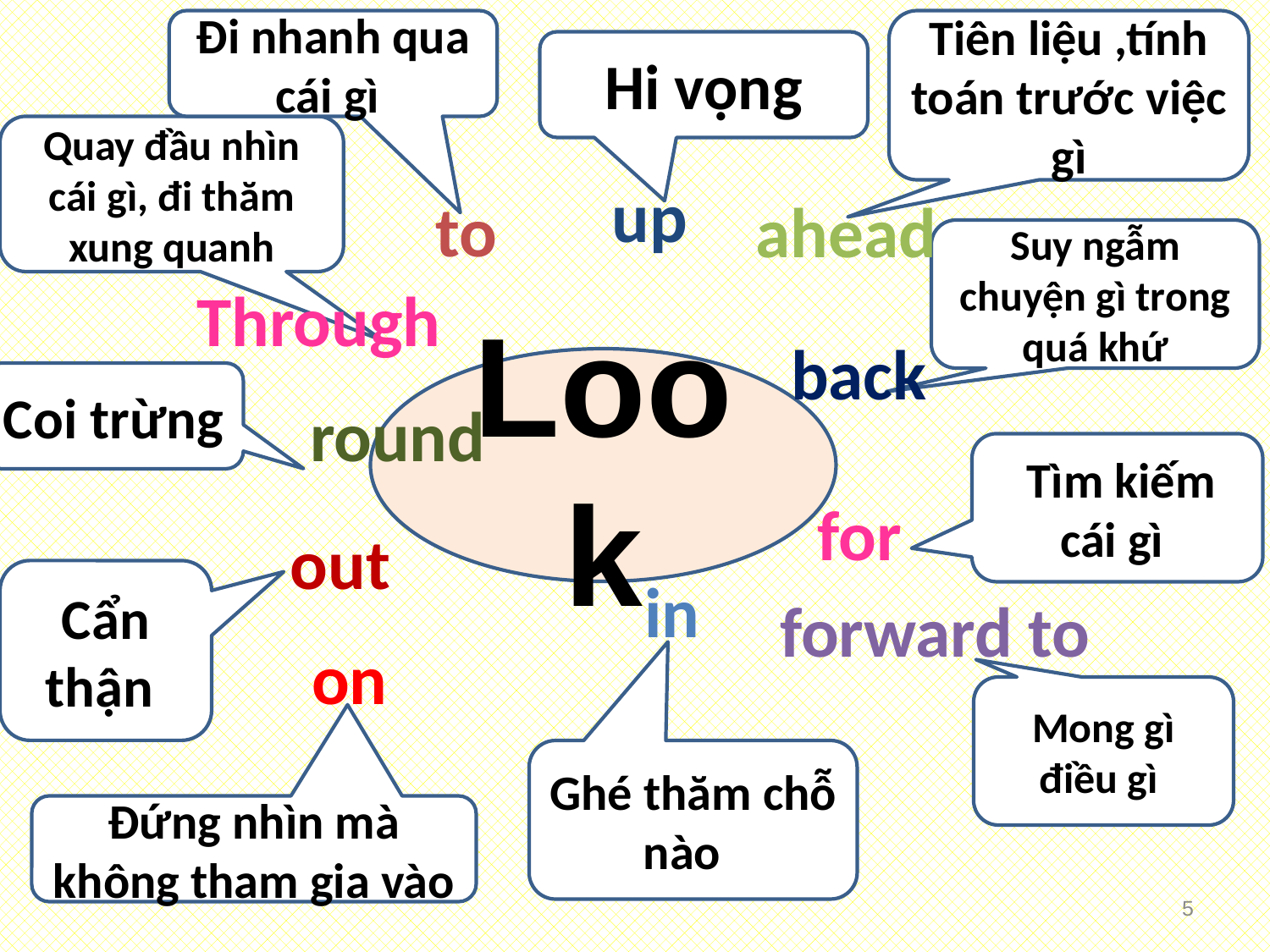

Đi nhanh qua cái gì
Tiên liệu ,tính toán trước việc gì
Hi vọng
Quay đầu nhìn cái gì, đi thăm xung quanh
    up
    to
    ahead
Suy ngẫm chuyện gì trong quá khứ
     Through
    back
Look
Coi trừng
       round
 Tìm kiếm cái gì
    for
       out
Cẩn thận
    in
    forward to
    on
Mong gì điều gì
Ghé thăm chỗ nào
Đứng nhìn mà không tham gia vào
5